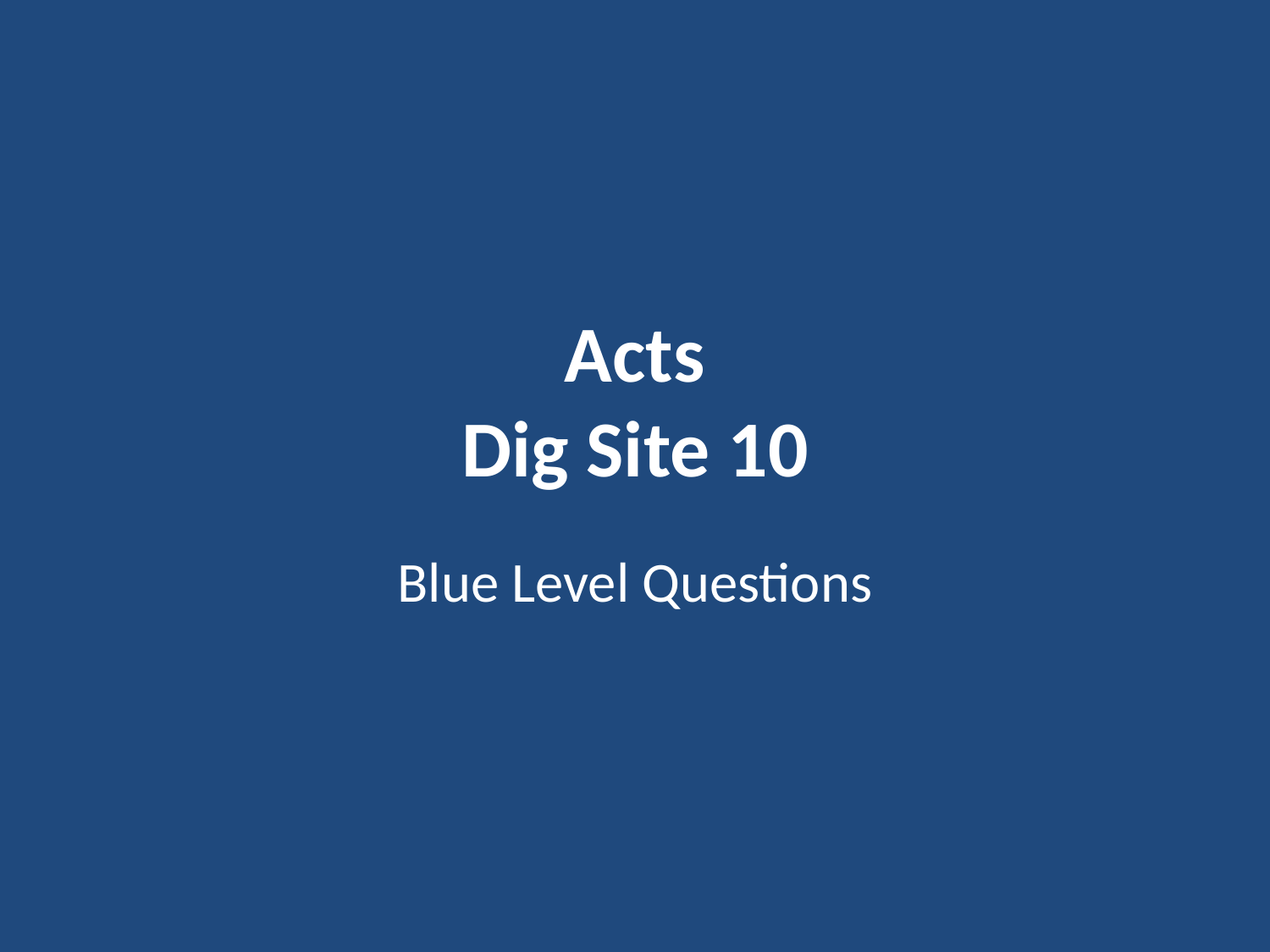

# Acts Dig Site 10
Blue Level Questions